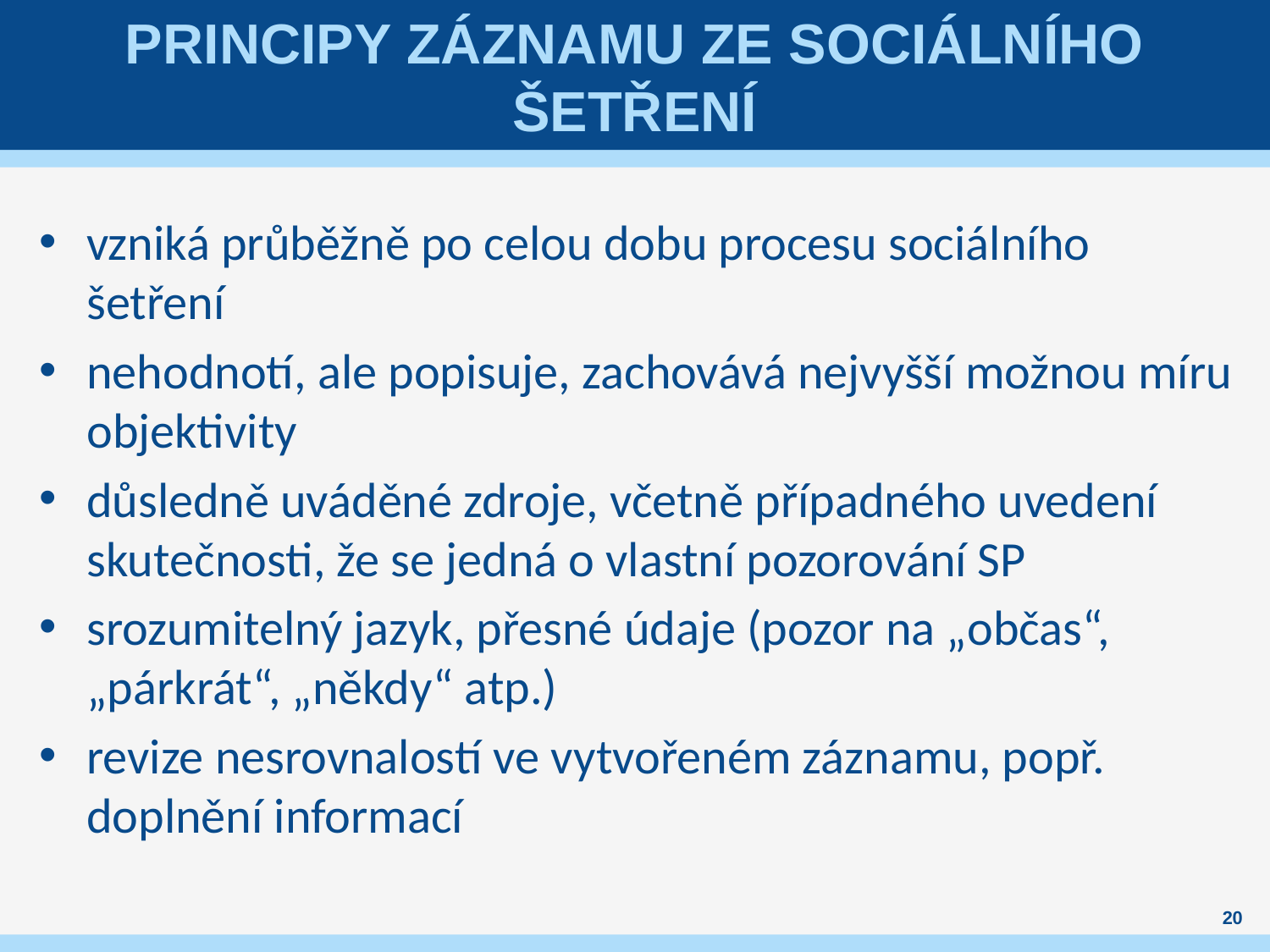

# Principy záznamu ze sociálního šetření
vzniká průběžně po celou dobu procesu sociálního šetření
nehodnotí, ale popisuje, zachovává nejvyšší možnou míru objektivity
důsledně uváděné zdroje, včetně případného uvedení skutečnosti, že se jedná o vlastní pozorování SP
srozumitelný jazyk, přesné údaje (pozor na „občas“, „párkrát“, „někdy“ atp.)
revize nesrovnalostí ve vytvořeném záznamu, popř. doplnění informací
20